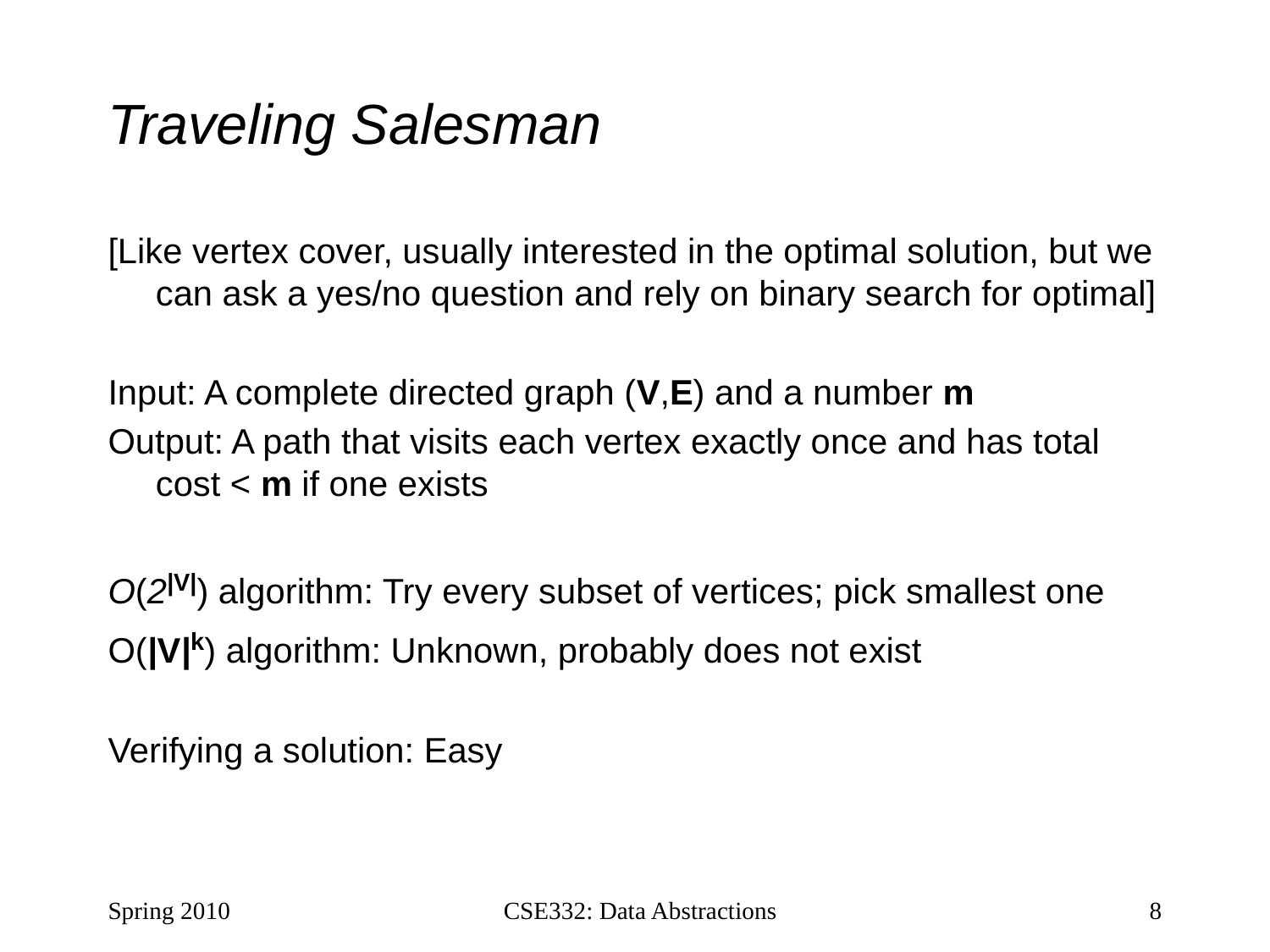

# Traveling Salesman
[Like vertex cover, usually interested in the optimal solution, but we can ask a yes/no question and rely on binary search for optimal]

Input: A complete directed graph (V,E) and a number m
Output: A path that visits each vertex exactly once and has total cost < m if one exists

O(2|V|) algorithm: Try every subset of vertices; pick smallest one
O(|V|k) algorithm: Unknown, probably does not exist

Verifying a solution: Easy

Spring 2010
CSE332: Data Abstractions
8